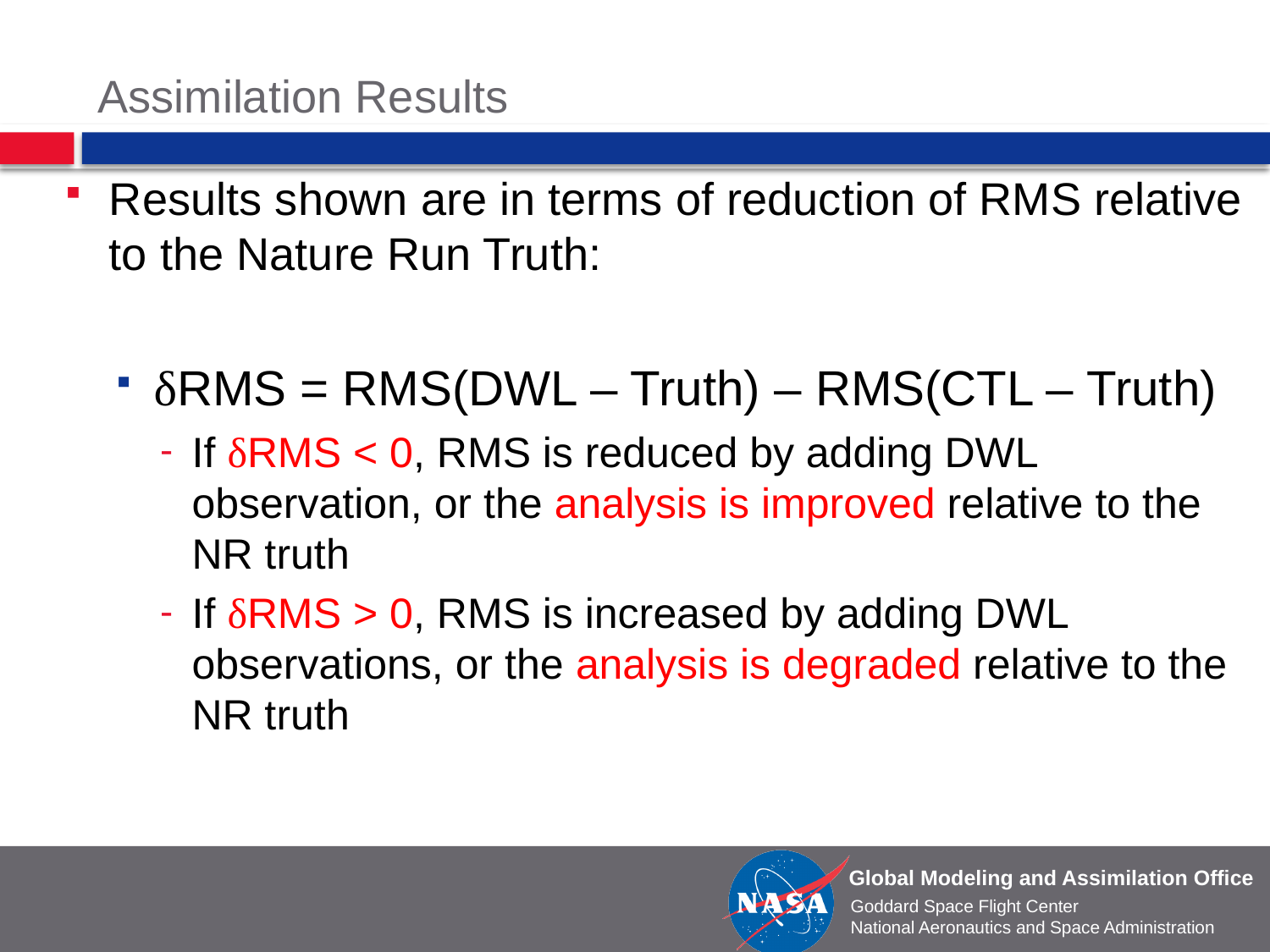

# Assimilation Results
Results shown are in terms of reduction of RMS relative to the Nature Run Truth:

δRMS = RMS(DWL – Truth) – RMS(CTL – Truth)
If δRMS < 0, RMS is reduced by adding DWL observation, or the analysis is improved relative to the NR truth
If δRMS > 0, RMS is increased by adding DWL observations, or the analysis is degraded relative to the NR truth